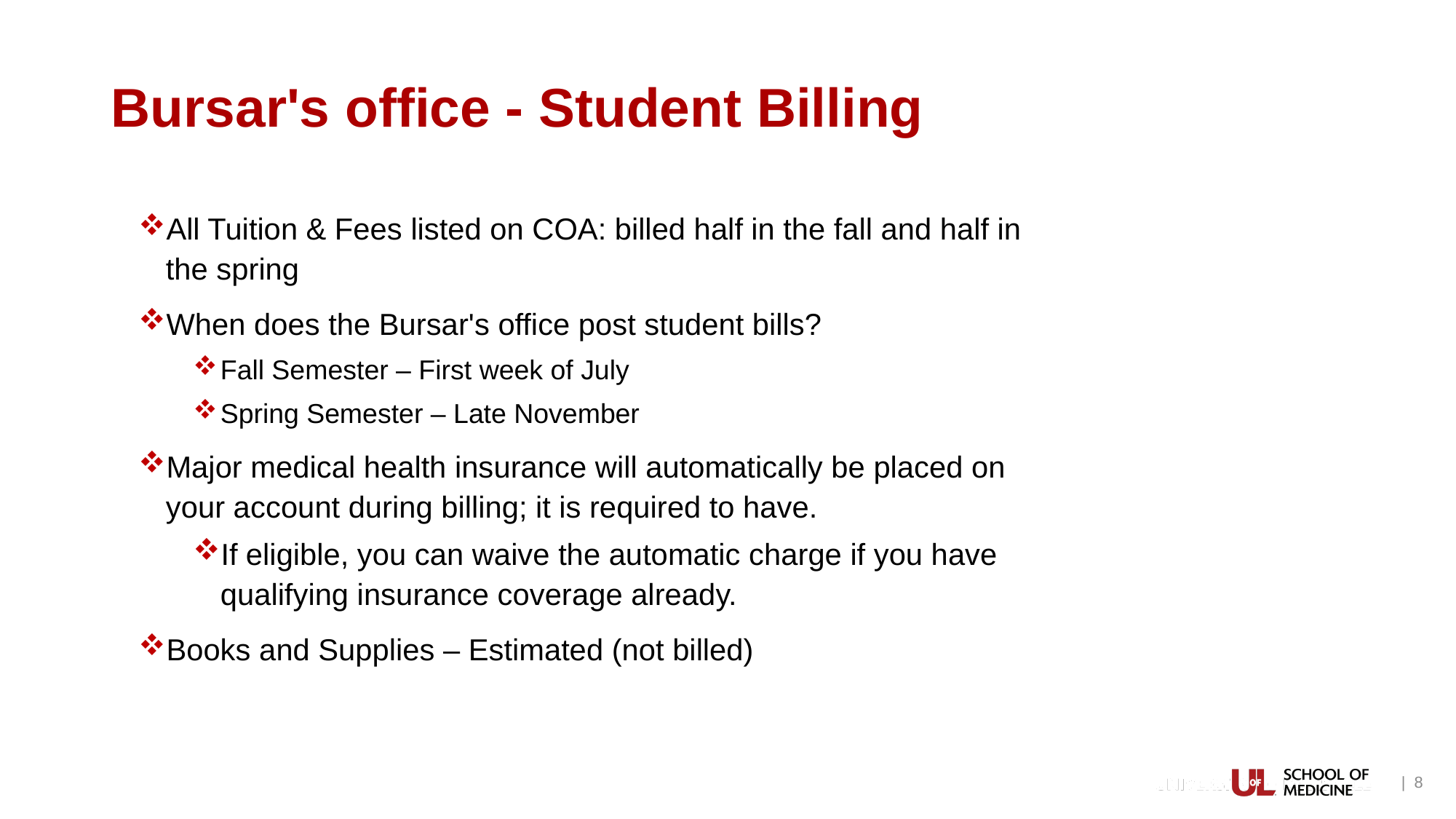

# Bursar's office - Student Billing
All Tuition & Fees listed on COA: billed half in the fall and half in the spring
When does the Bursar's office post student bills?
Fall Semester – First week of July
Spring Semester – Late November
Major medical health insurance will automatically be placed on your account during billing; it is required to have.
If eligible, you can waive the automatic charge if you have qualifying insurance coverage already.
Books and Supplies – Estimated (not billed)
|  8